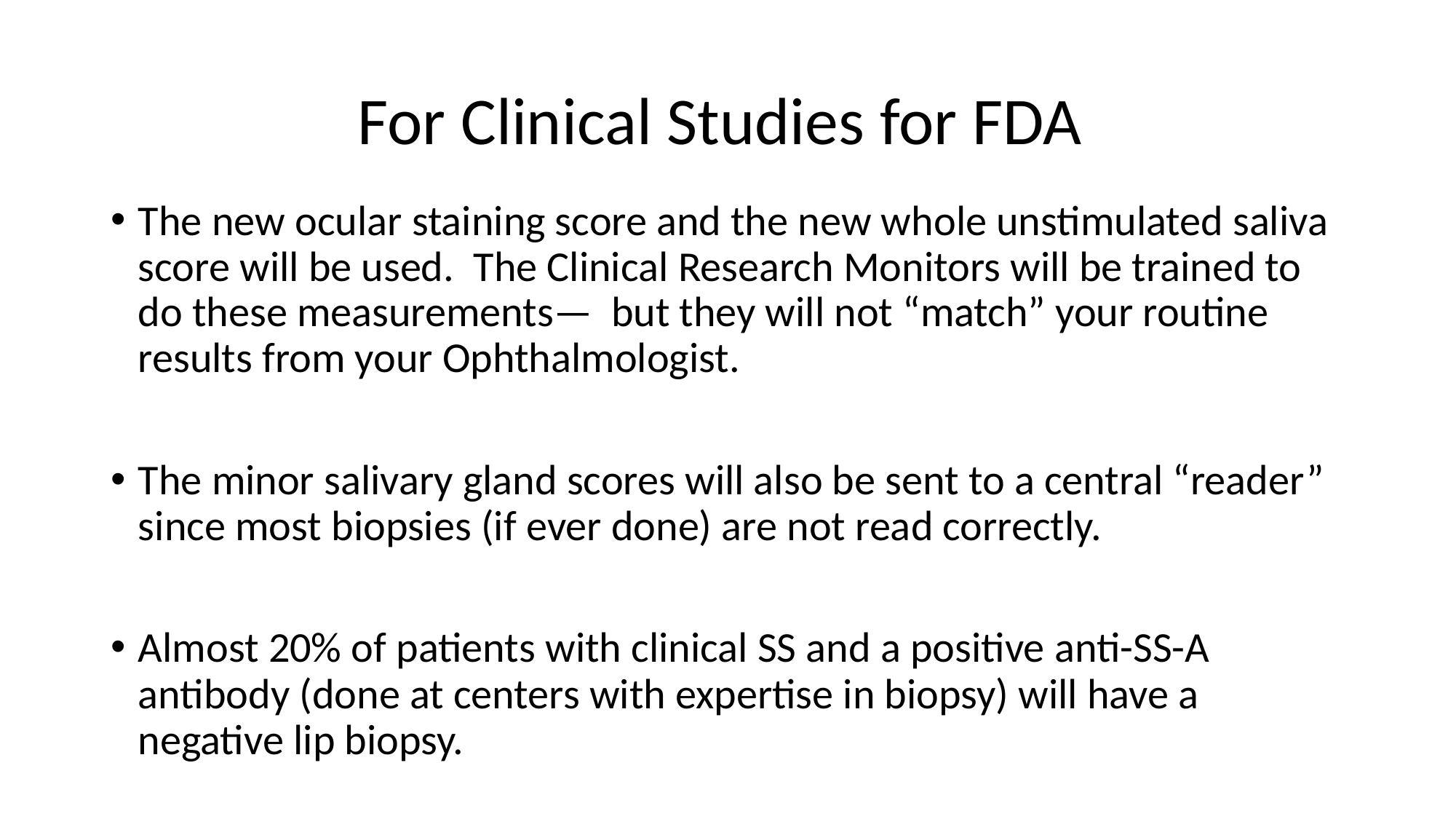

# For Clinical Studies for FDA
The new ocular staining score and the new whole unstimulated saliva score will be used.  The Clinical Research Monitors will be trained to do these measurements—  but they will not “match” your routine results from your Ophthalmologist.

The minor salivary gland scores will also be sent to a central “reader” since most biopsies (if ever done) are not read correctly.

Almost 20% of patients with clinical SS and a positive anti-SS-A antibody (done at centers with expertise in biopsy) will have a negative lip biopsy.